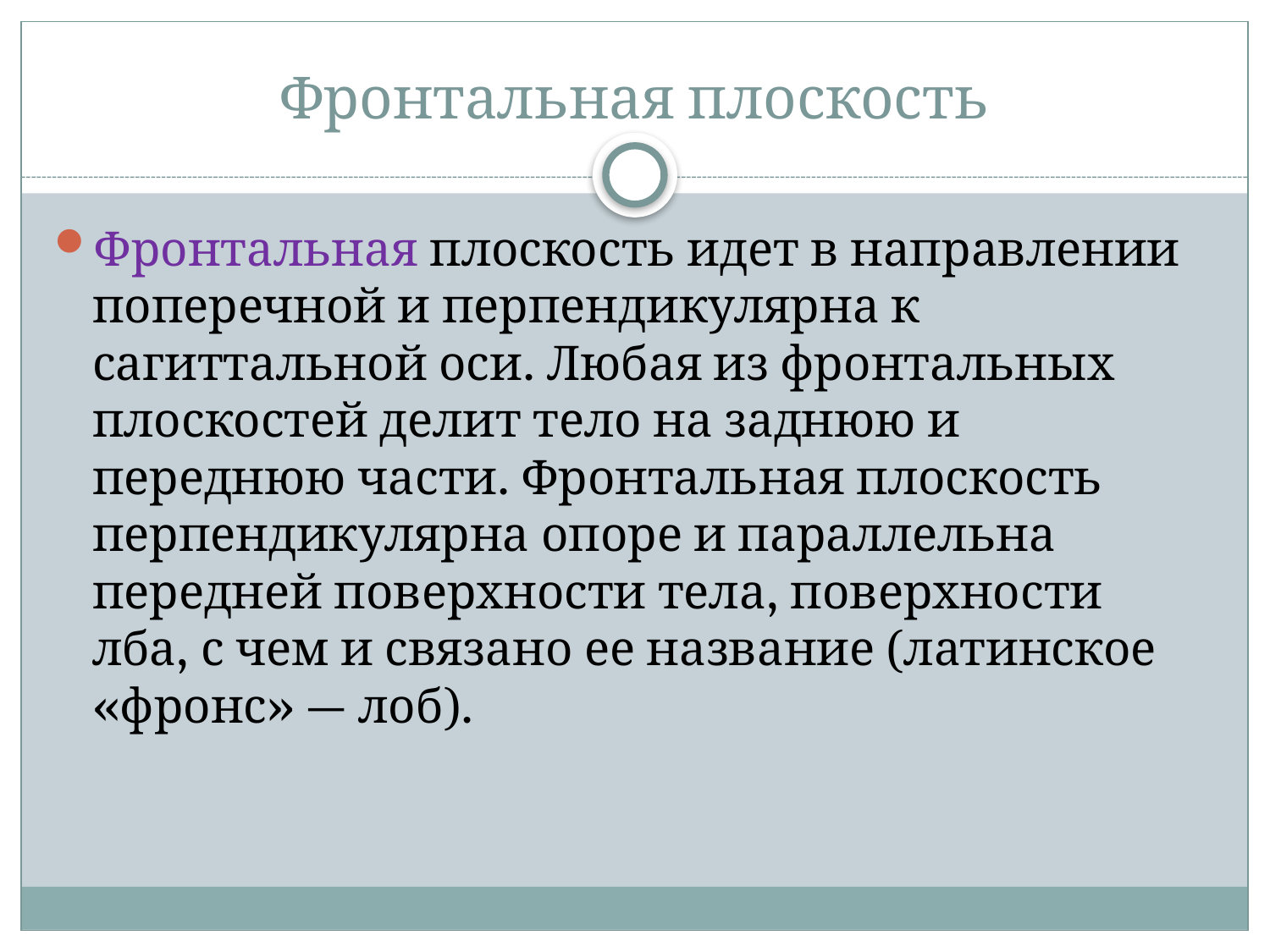

# Фронтальная плоскость
Фронтальная плоскость идет в направлении поперечной и перпендикулярна к сагиттальной оси. Любая из фронтальных плоскостей делит тело на заднюю и переднюю части. Фронтальная плоскость перпендикулярна опоре и параллельна передней поверхности тела, поверхности лба, с чем и связано ее название (латинское «фронс» — лоб).